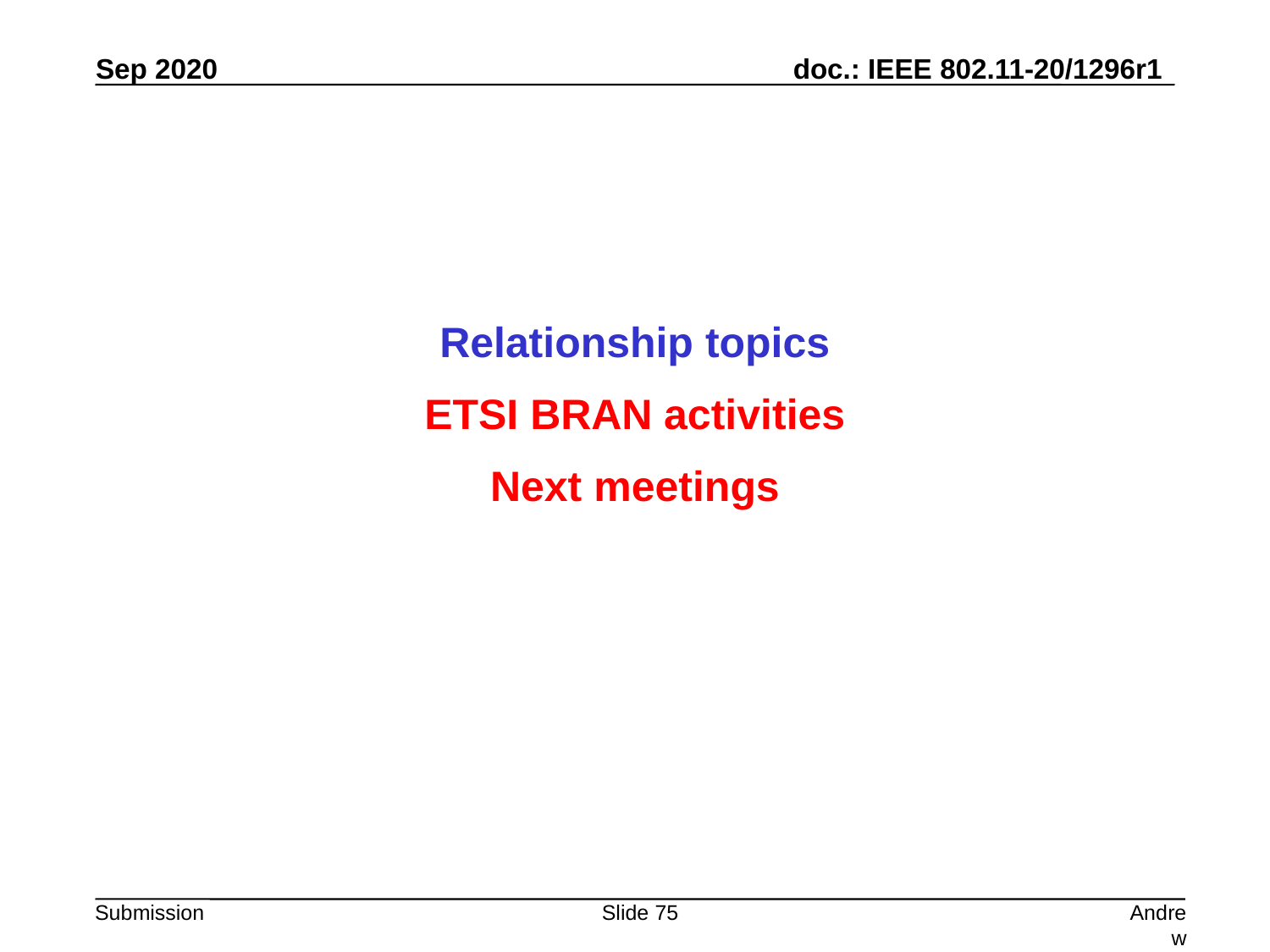

Relationship topics
ETSI BRAN activities
Next meetings
Slide 75
Andrew Myles, Cisco